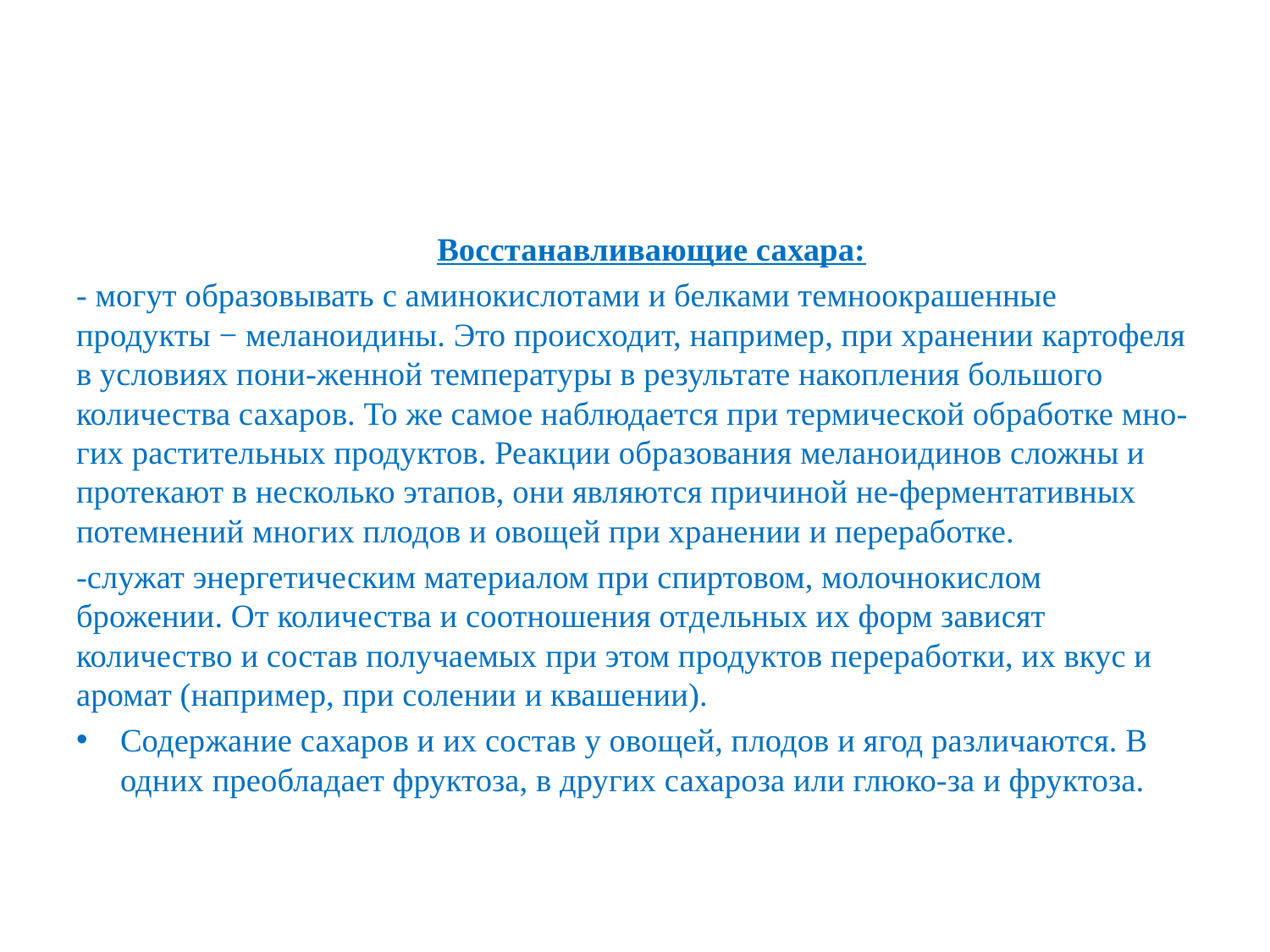

#
    Восстанавливающие сахара:
- могут образовывать с аминокислотами и белками темноокрашенные продукты − меланоидины. Это происходит, например, при хранении картофеля в условиях пони-женной температуры в результате накопления большого количества сахаров. То же самое наблюдается при термической обработке мно-гих растительных продуктов. Реакции образования меланоидинов сложны и протекают в несколько этапов, они являются причиной не-ферментативных потемнений многих плодов и овощей при хранении и переработке.
-служат энергетическим материалом при спиртовом, молочнокислом брожении. От количества и соотношения отдельных их форм зависят количество и состав получаемых при этом продуктов переработки, их вкус и аромат (например, при солении и квашении).
Содержание сахаров и их состав у овощей, плодов и ягод различаются. В одних преобладает фруктоза, в других сахароза или глюко-за и фруктоза.